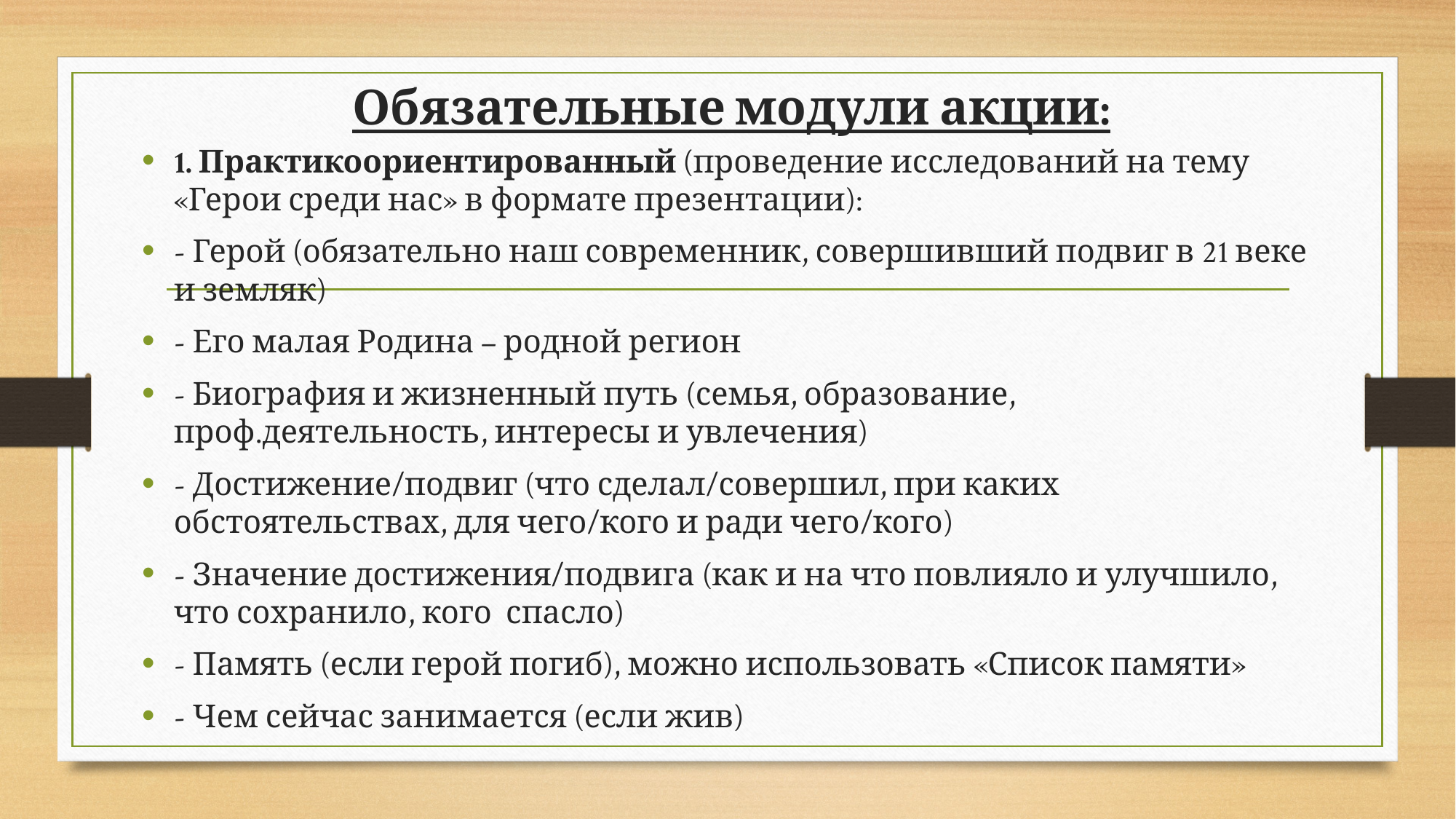

# Обязательные модули акции:
1. Практикоориентированный (проведение исследований на тему «Герои среди нас» в формате презентации):
- Герой (обязательно наш современник, совершивший подвиг в 21 веке и земляк)
- Его малая Родина – родной регион
- Биография и жизненный путь (семья, образование, проф.деятельность, интересы и увлечения)
- Достижение/подвиг (что сделал/совершил, при каких обстоятельствах, для чего/кого и ради чего/кого)
- Значение достижения/подвига (как и на что повлияло и улучшило, что сохранило, кого  спасло)
- Память (если герой погиб), можно использовать «Список памяти»
- Чем сейчас занимается (если жив)